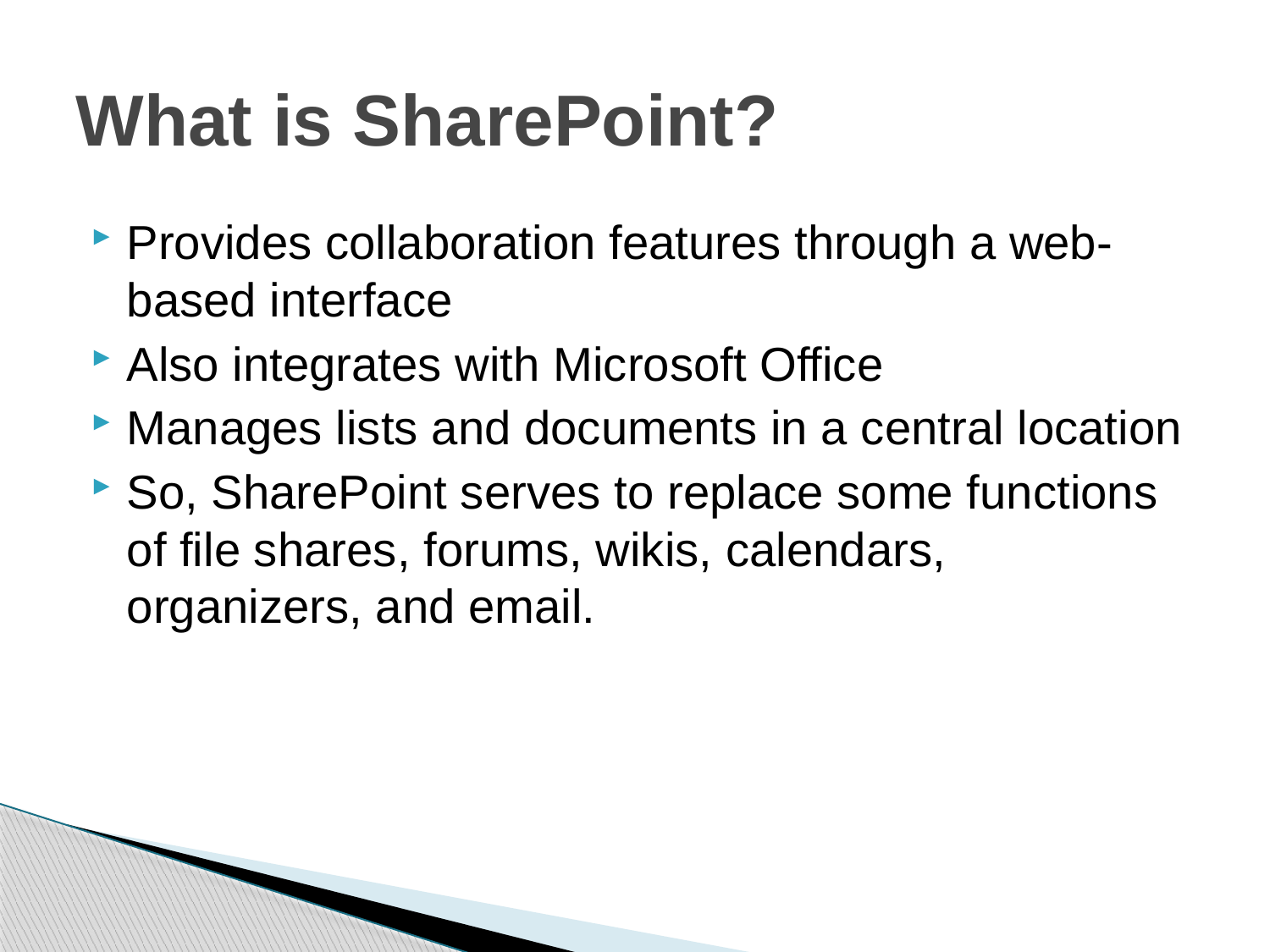

# What is SharePoint?
Provides collaboration features through a web-based interface
Also integrates with Microsoft Office
Manages lists and documents in a central location
So, SharePoint serves to replace some functions of file shares, forums, wikis, calendars, organizers, and email.